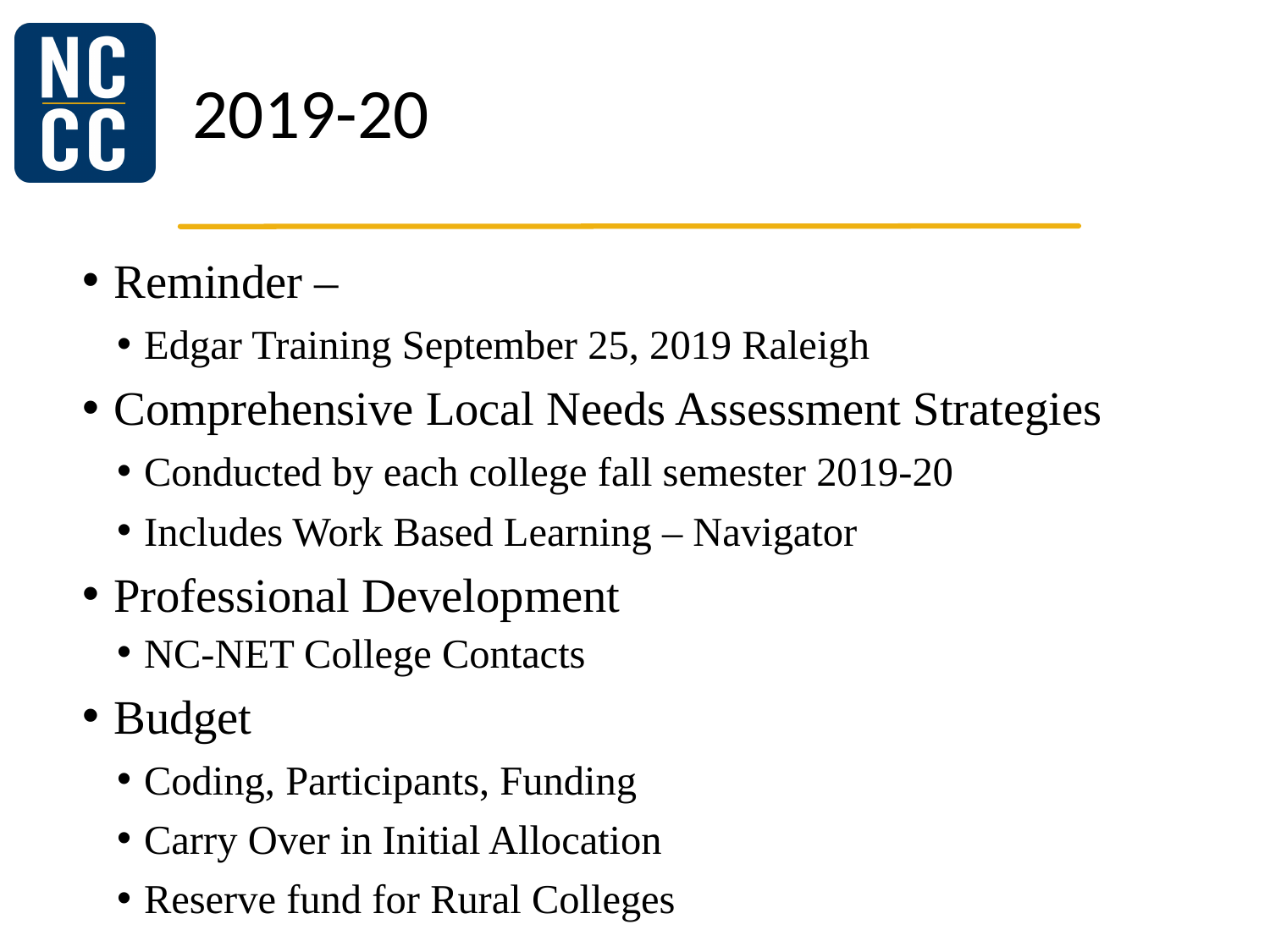

# 2019-20
Reminder –
Edgar Training September 25, 2019 Raleigh
Comprehensive Local Needs Assessment Strategies
Conducted by each college fall semester 2019-20
Includes Work Based Learning – Navigator
Professional Development
NC-NET College Contacts
Budget
Coding, Participants, Funding
Carry Over in Initial Allocation
Reserve fund for Rural Colleges